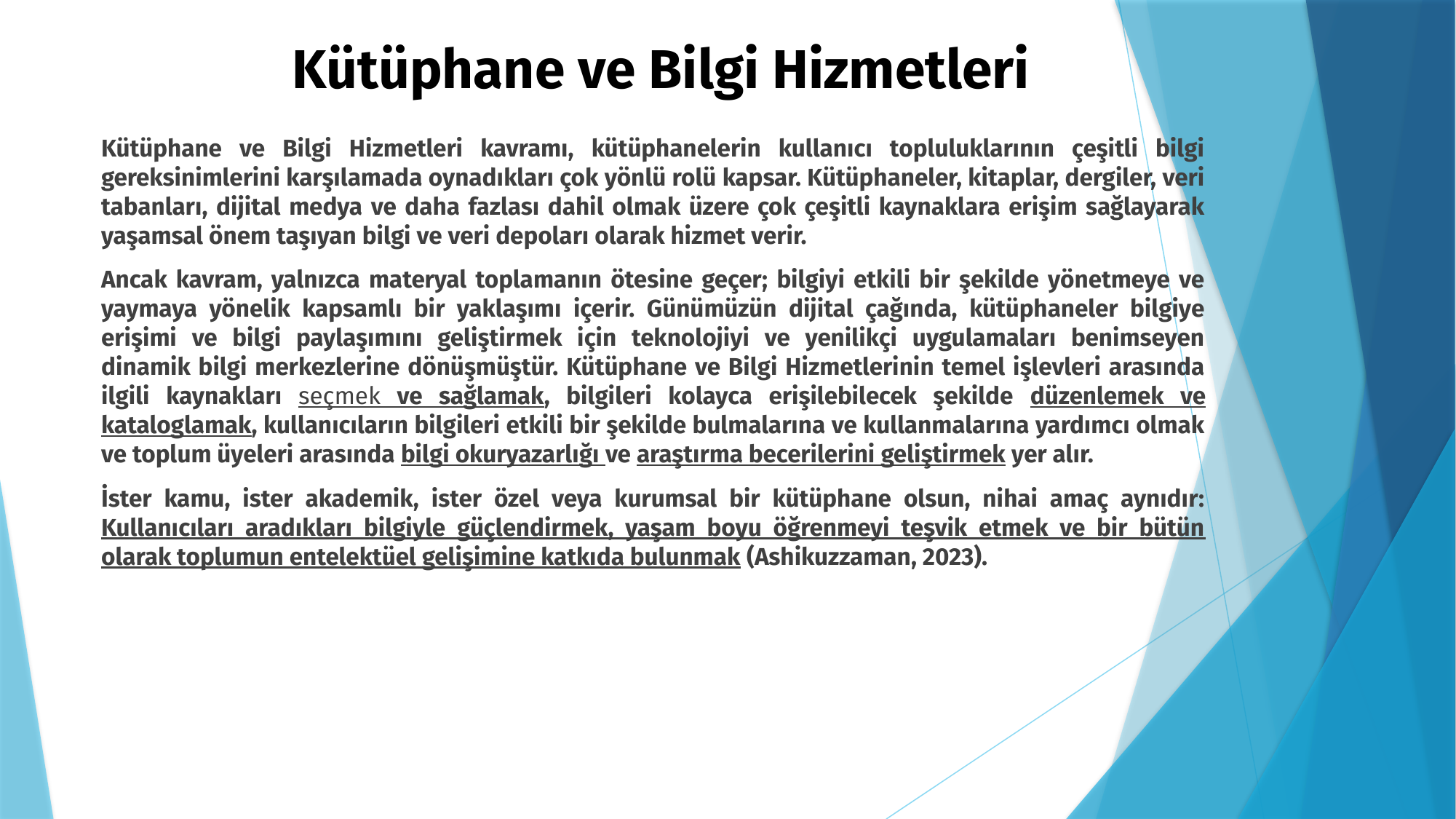

# Kütüphane ve Bilgi Hizmetleri
Kütüphane ve Bilgi Hizmetleri kavramı, kütüphanelerin kullanıcı topluluklarının çeşitli bilgi gereksinimlerini karşılamada oynadıkları çok yönlü rolü kapsar. Kütüphaneler, kitaplar, dergiler, veri tabanları, dijital medya ve daha fazlası dahil olmak üzere çok çeşitli kaynaklara erişim sağlayarak yaşamsal önem taşıyan bilgi ve veri depoları olarak hizmet verir.
Ancak kavram, yalnızca materyal toplamanın ötesine geçer; bilgiyi etkili bir şekilde yönetmeye ve yaymaya yönelik kapsamlı bir yaklaşımı içerir. Günümüzün dijital çağında, kütüphaneler bilgiye erişimi ve bilgi paylaşımını geliştirmek için teknolojiyi ve yenilikçi uygulamaları benimseyen dinamik bilgi merkezlerine dönüşmüştür. Kütüphane ve Bilgi Hizmetlerinin temel işlevleri arasında ilgili kaynakları seçmek ve sağlamak, bilgileri kolayca erişilebilecek şekilde düzenlemek ve kataloglamak, kullanıcıların bilgileri etkili bir şekilde bulmalarına ve kullanmalarına yardımcı olmak ve toplum üyeleri arasında bilgi okuryazarlığı ve araştırma becerilerini geliştirmek yer alır.
İster kamu, ister akademik, ister özel veya kurumsal bir kütüphane olsun, nihai amaç aynıdır: Kullanıcıları aradıkları bilgiyle güçlendirmek, yaşam boyu öğrenmeyi teşvik etmek ve bir bütün olarak toplumun entelektüel gelişimine katkıda bulunmak (Ashikuzzaman, 2023).